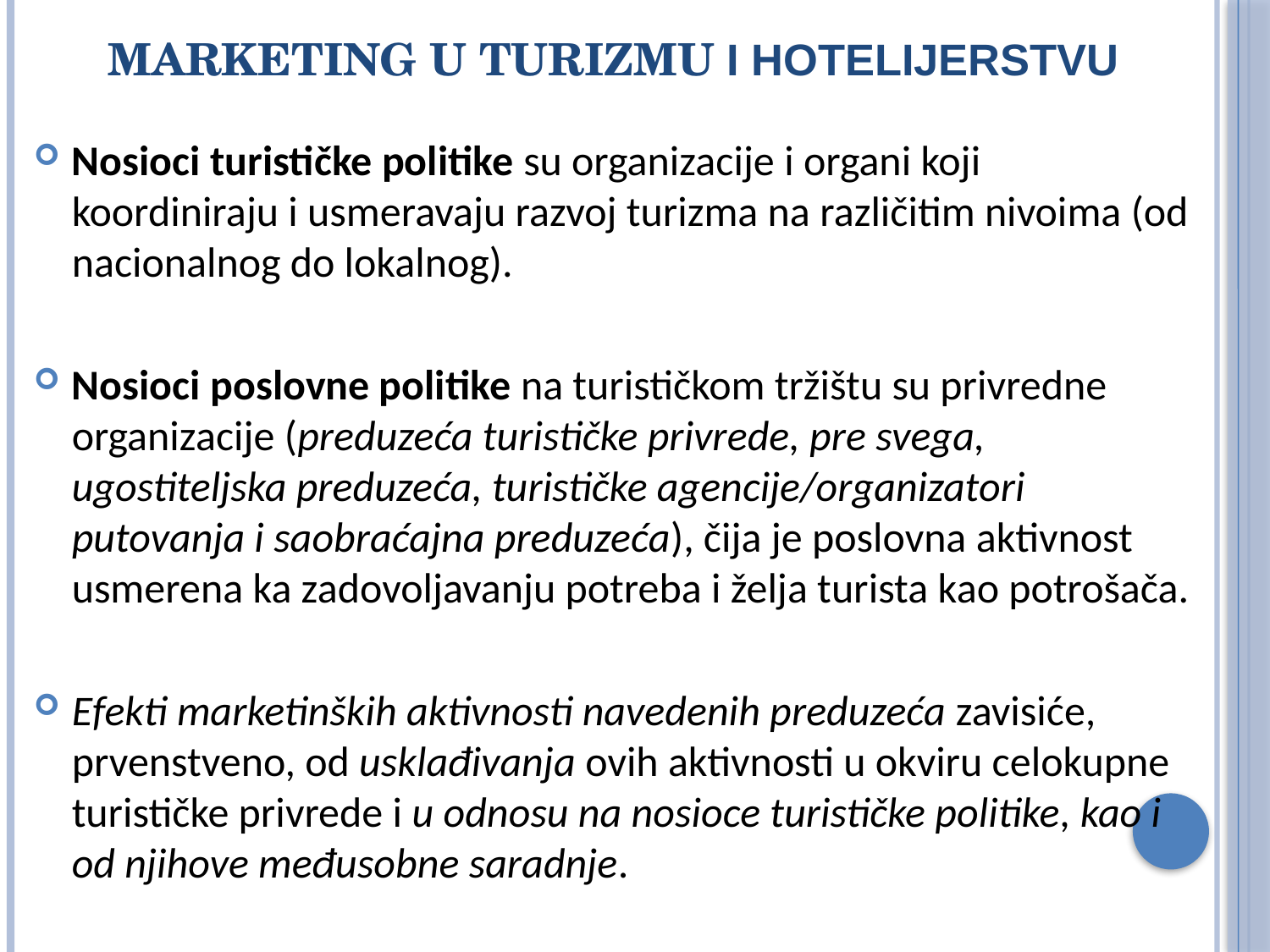

# Marketing u turizmu i hotelijerstvu
Nosioci turističke politike su organizacije i organi koji koordiniraju i usmeravaju razvoj turizma na različitim nivoima (od nacionalnog do lokalnog).

Nosioci poslovne politike na turističkom tržištu su privredne organizacije (preduzeća turističke privrede, pre svega, ugostiteljska preduzeća, turističke agencije/organizatori putovanja i saobraćajna preduzeća), čija je poslovna aktivnost usmerena ka zadovoljavanju potreba i želja turista kao potrošača.

Efekti marketinških aktivnosti navedenih preduzeća zavisiće, prvenstveno, od usklađivanja ovih aktivnosti u okviru celokupne turističke privrede i u odnosu na nosioce turističke politike, kao i od njihove međusobne saradnje.